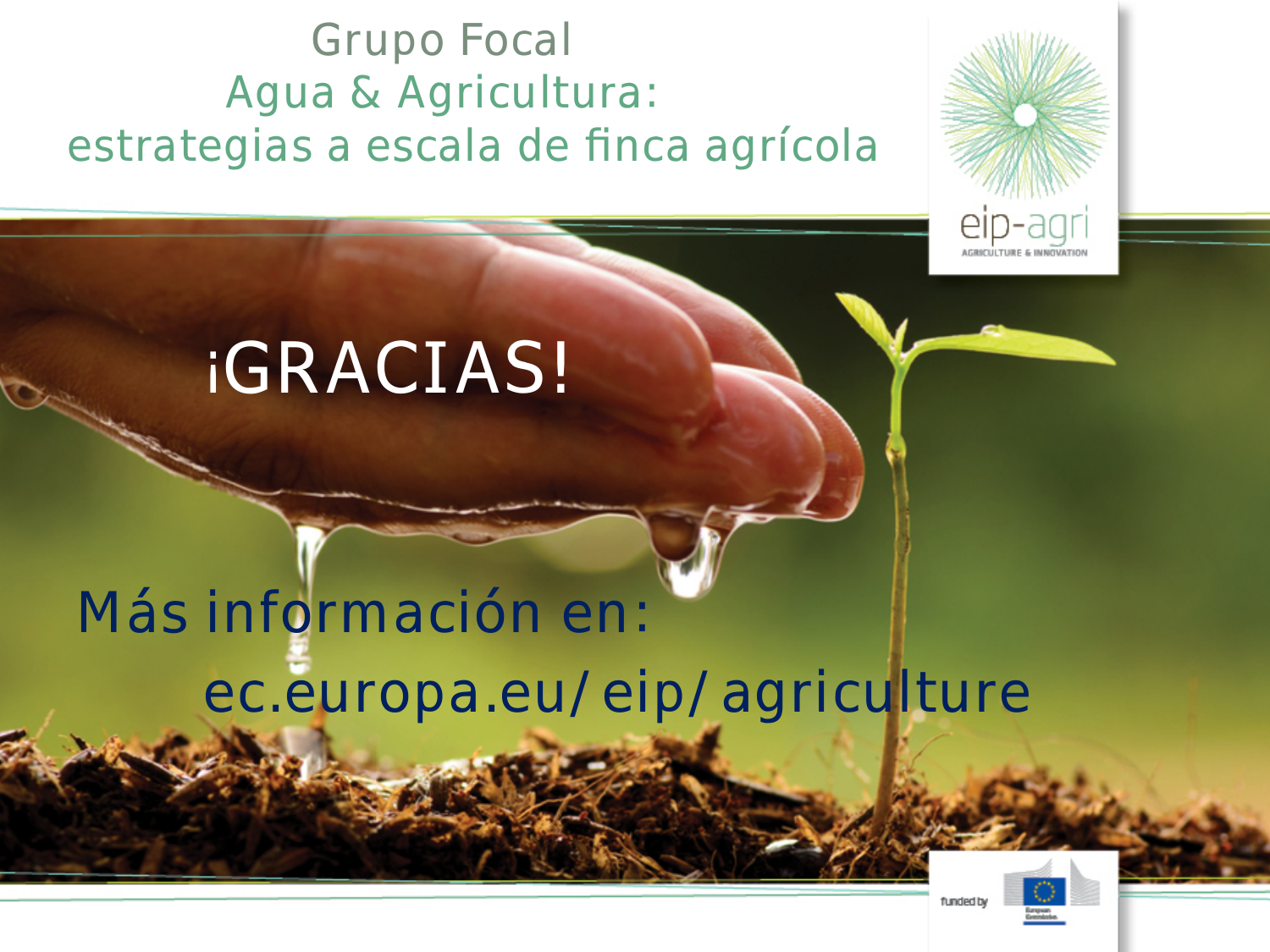

# Grupo Focal Agua & Agricultura: estrategias a escala de finca agrícola
	¡GRACIAS!

Más información en:
	ec.europa.eu/eip/agriculture